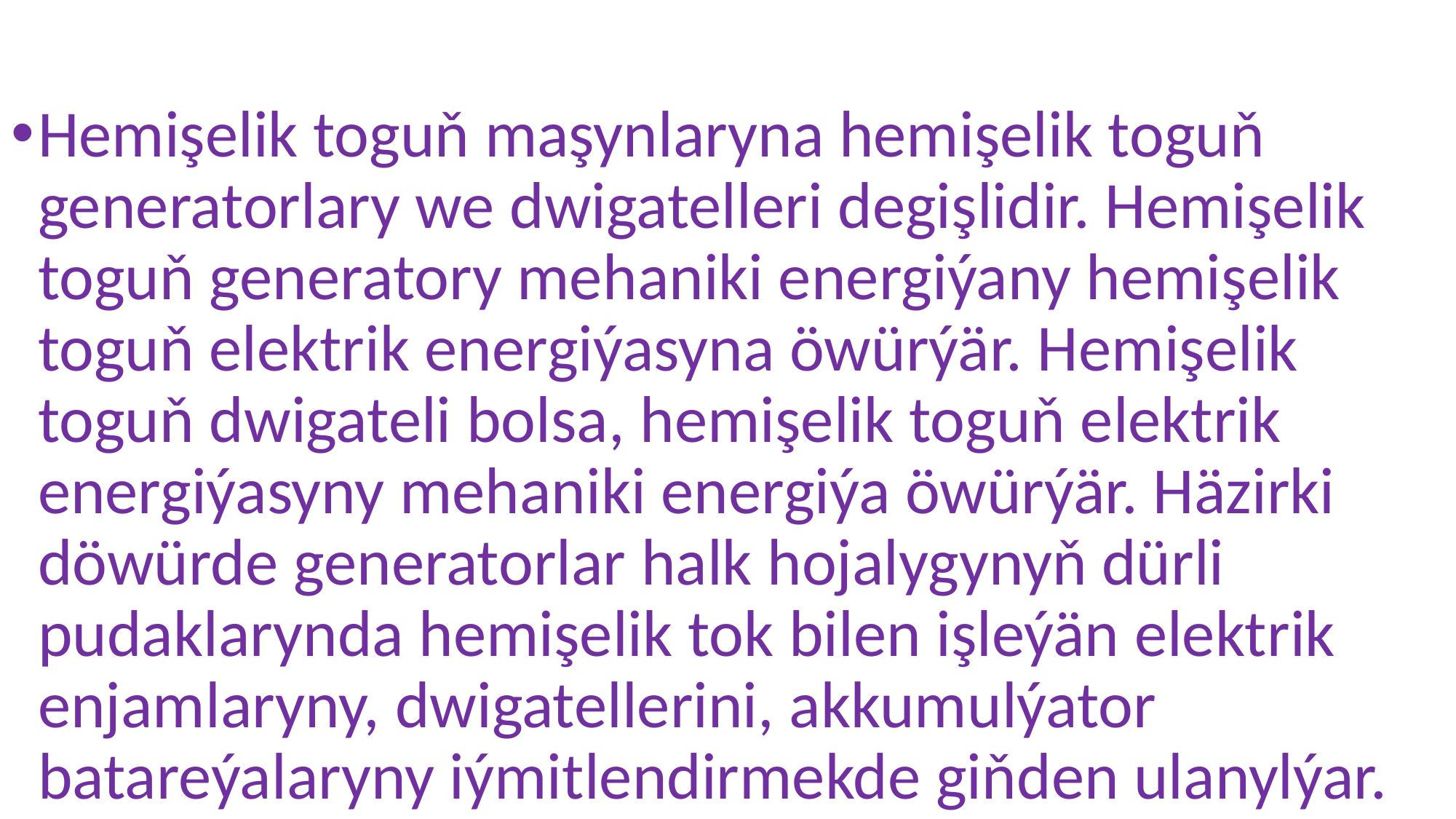

Hemişelik toguň maşynlaryna hemişelik toguň generatorlary we dwigatelleri degişlidir. Hemişelik toguň generatory mehaniki energiýany hemişelik toguň elektrik energiýasyna öwürýär. Hemişelik toguň dwigateli bolsa, hemişelik toguň elektrik energiýasyny mehaniki energiýa öwürýär. Häzirki döwürde generatorlar halk hojalygynyň dürli pudaklarynda hemişelik tok bilen işleýän elektrik enjamlaryny, dwigatellerini, akkumulýator batareýalaryny iýmitlendirmekde giňden ulanylýar.